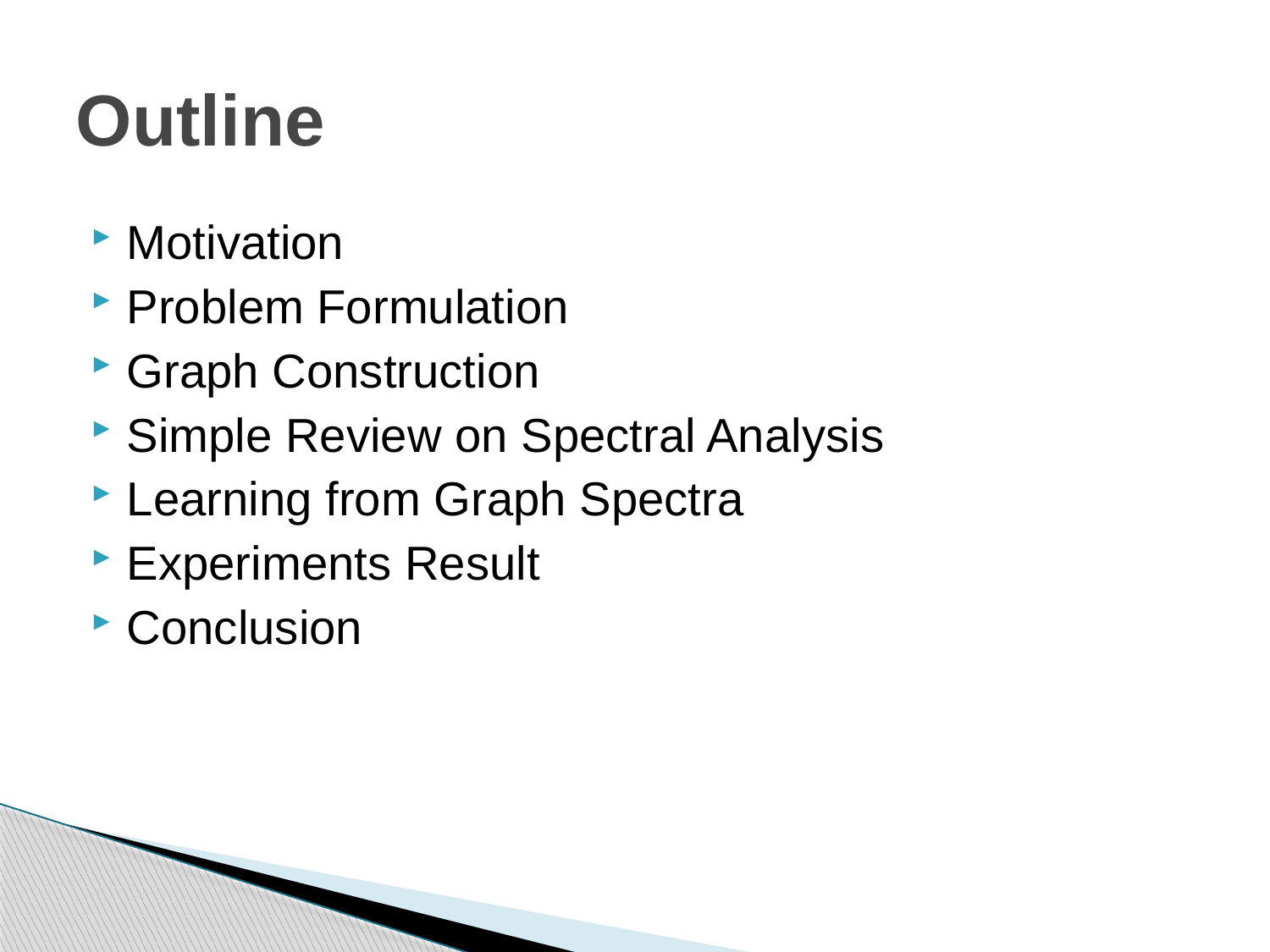

# Outline
Motivation
Problem Formulation
Graph Construction
Simple Review on Spectral Analysis
Learning from Graph Spectra
Experiments Result
Conclusion